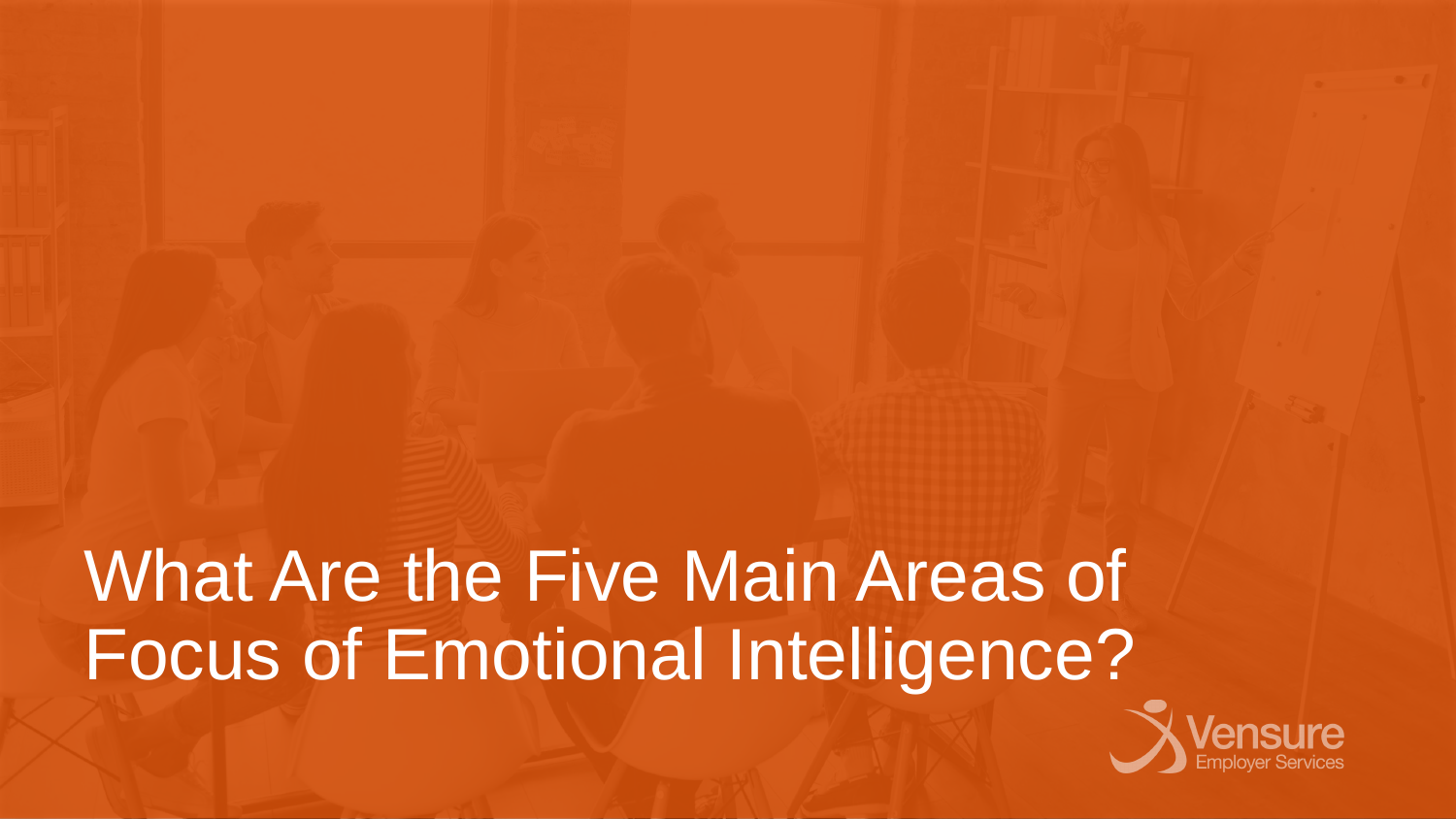

What Are the Five Main Areas of Focus of Emotional Intelligence?